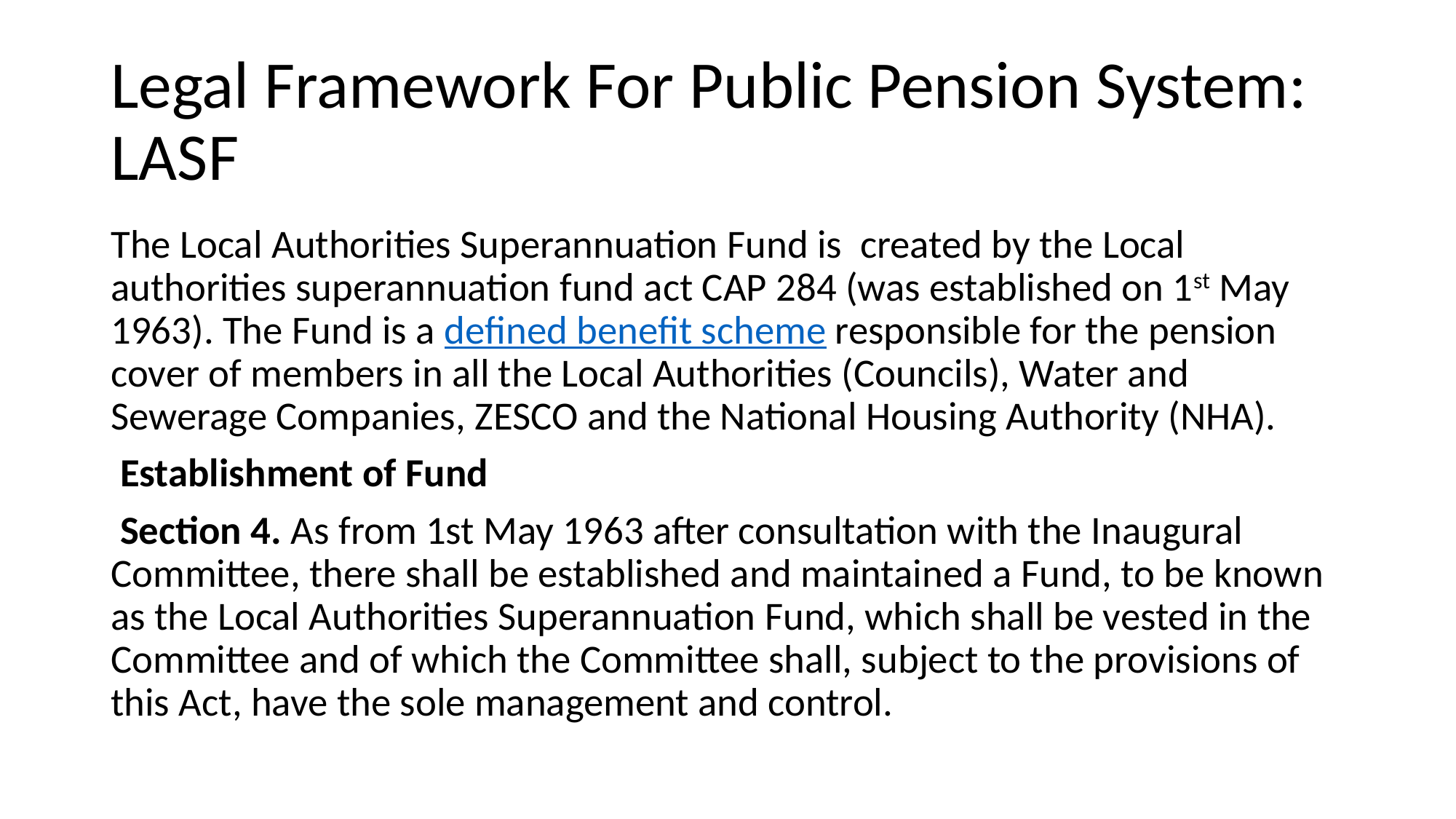

# Legal Framework For Public Pension System: LASF
The Local Authorities Superannuation Fund is  created by the Local authorities superannuation fund act CAP 284 (was established on 1st May 1963). The Fund is a defined benefit scheme responsible for the pension cover of members in all the Local Authorities (Councils), Water and Sewerage Companies, ZESCO and the National Housing Authority (NHA).
 Establishment of Fund
 Section 4. As from 1st May 1963 after consultation with the Inaugural Committee, there shall be established and maintained a Fund, to be known as the Local Authorities Superannuation Fund, which shall be vested in the Committee and of which the Committee shall, subject to the provisions of this Act, have the sole management and control.